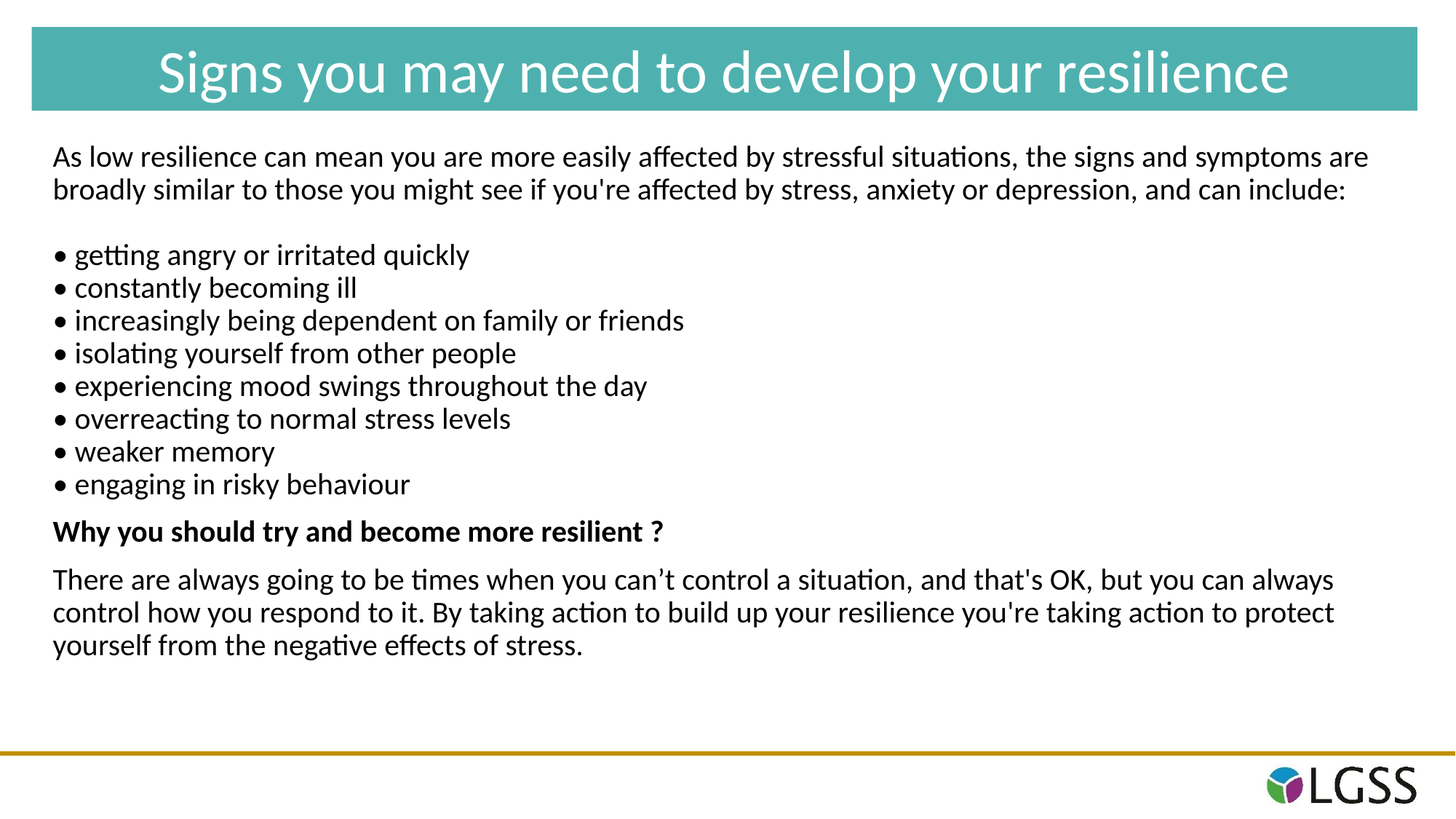

Signs you may need to develop your resilience
As low resilience can mean you are more easily affected by stressful situations, the signs and symptoms are broadly similar to those you might see if you're affected by stress, anxiety or depression, and can include:
• getting angry or irritated quickly
• constantly becoming ill
• increasingly being dependent on family or friends
• isolating yourself from other people
• experiencing mood swings throughout the day
• overreacting to normal stress levels
• weaker memory
• engaging in risky behaviour
Why you should try and become more resilient ?
There are always going to be times when you can’t control a situation, and that's OK, but you can always control how you respond to it. By taking action to build up your resilience you're taking action to protect yourself from the negative effects of stress.